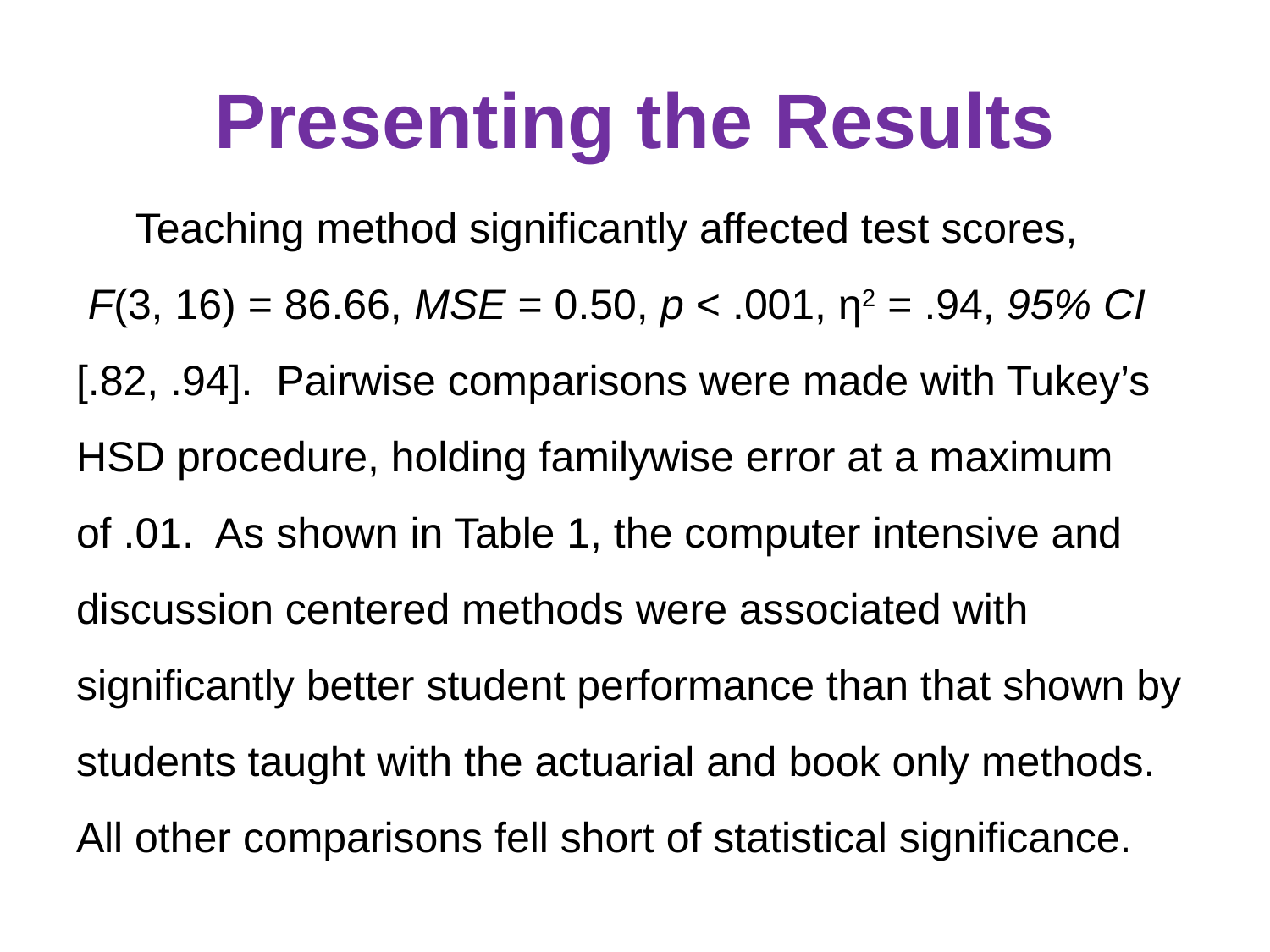

# Presenting the Results
     Teaching method significantly affected test scores,
 F(3, 16) = 86.66, MSE = 0.50, p < .001, η2 = .94, 95% CI  [.82, .94].  Pairwise comparisons were made with Tukey’s HSD procedure, holding familywise error at a maximum of .01.  As shown in Table 1, the computer intensive and discussion centered methods were associated with significantly better student performance than that shown by students taught with the actuarial and book only methods.  All other comparisons fell short of statistical significance.